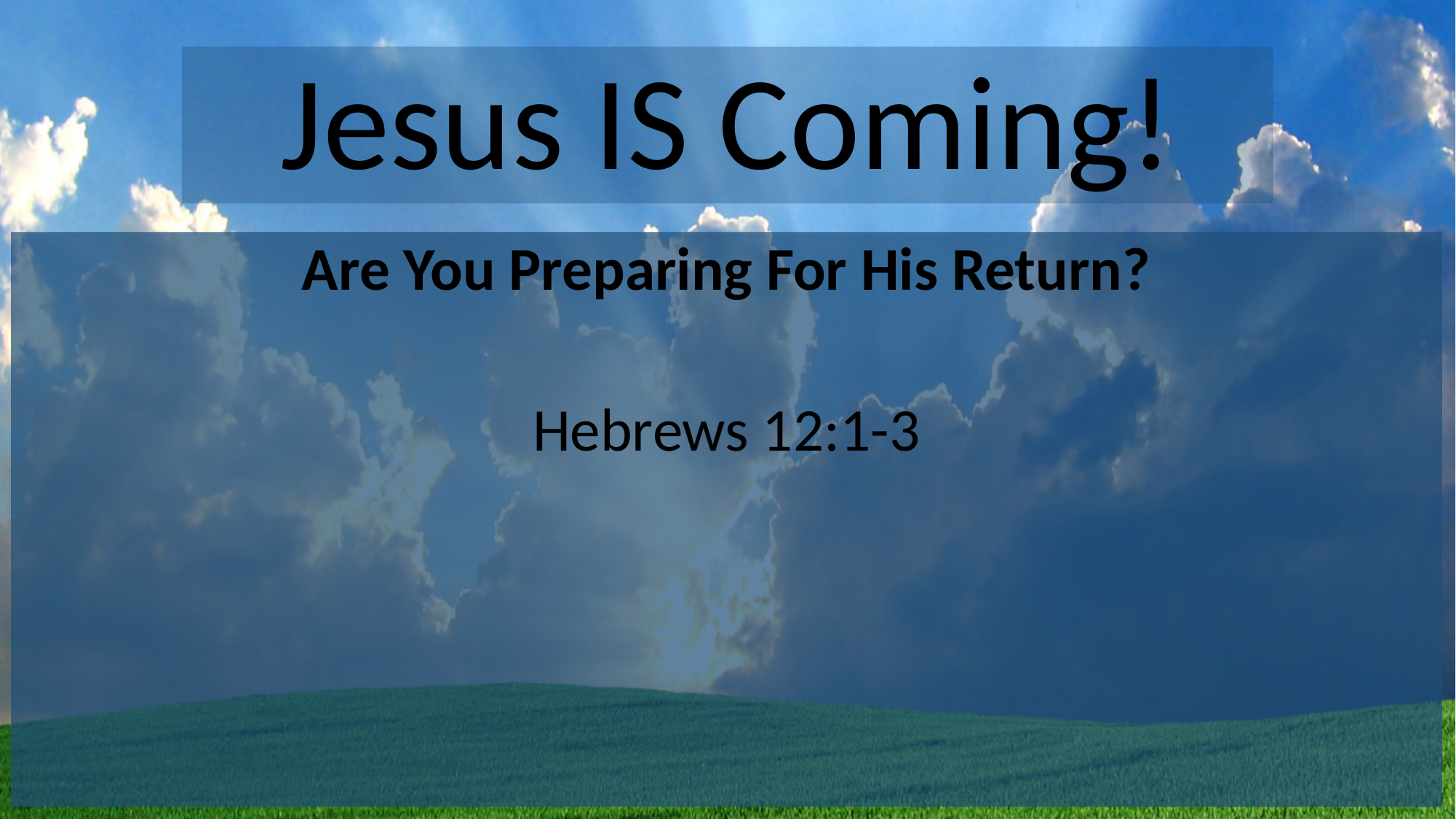

# Jesus IS Coming!
Are You Preparing For His Return?

Hebrews 12:1-3